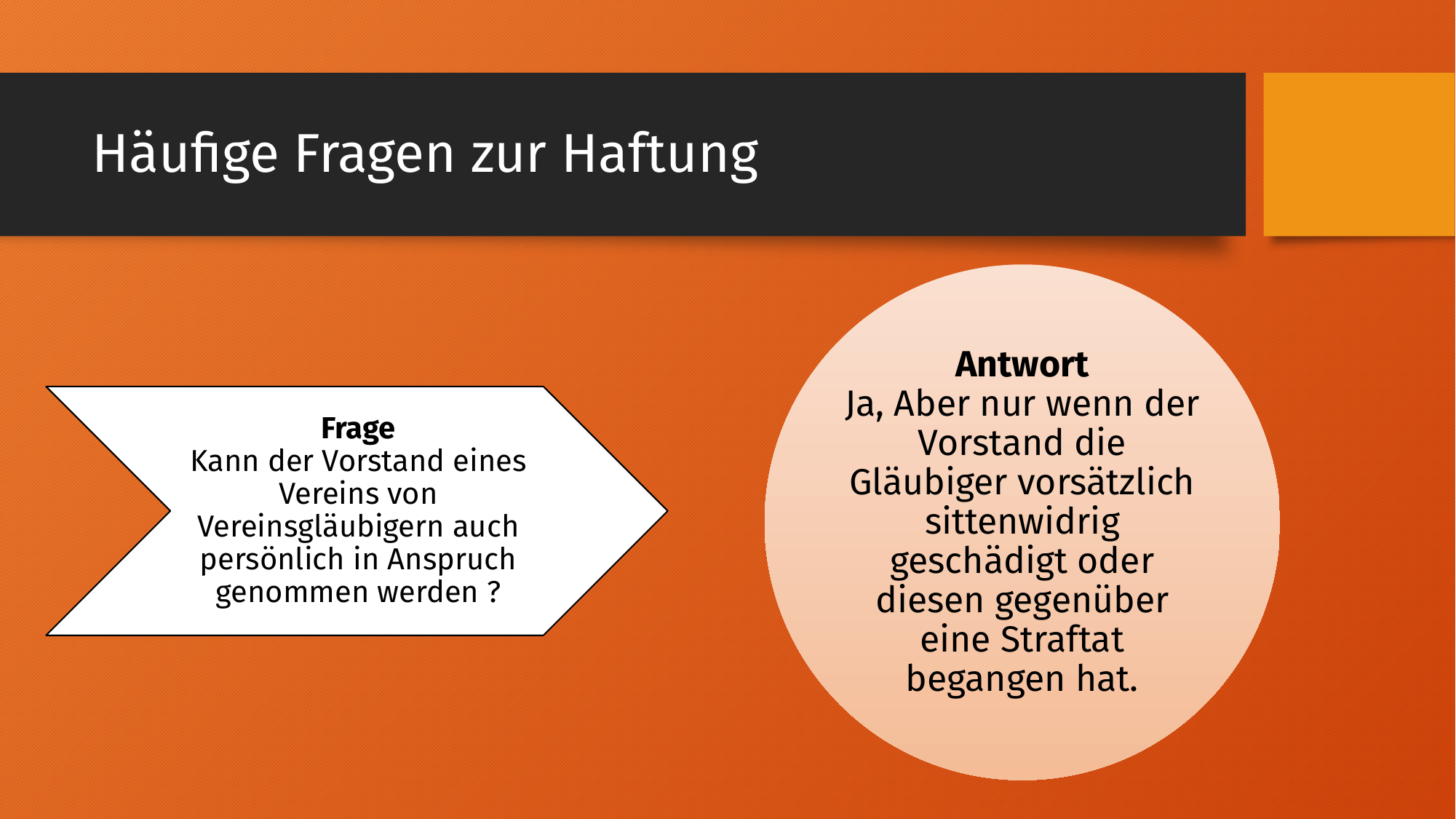

# Häufige Fragen zur Haftung
Frage
Kann der Vorstand eines Vereins von Vereinsgläubigern auch persönlich in Anspruch genommen werden ?
Antwort
Ja, Aber nur wenn der Vorstand die Gläubiger vorsätzlich sittenwidrig geschädigt oder diesen gegenüber eine Straftat begangen hat.